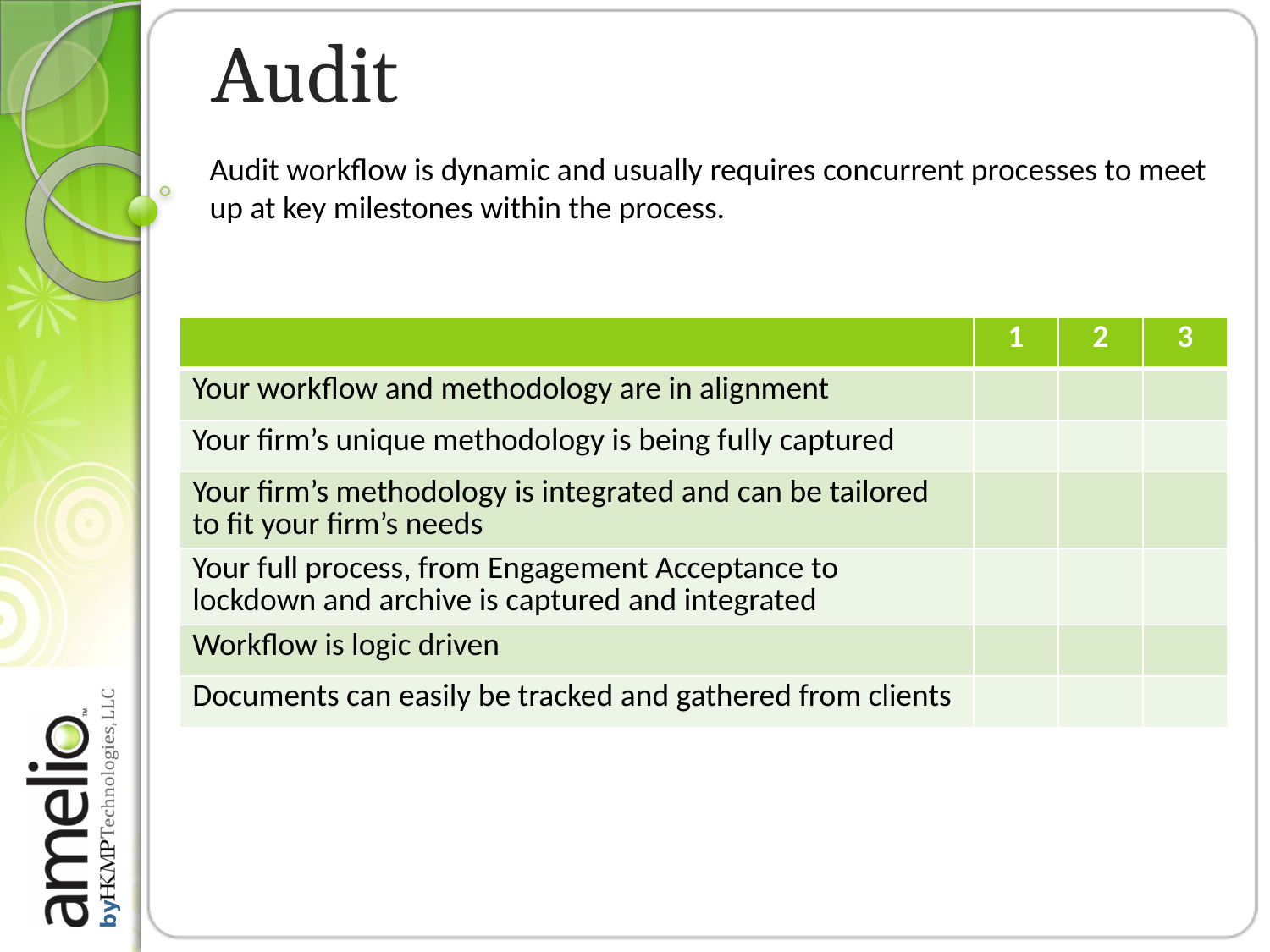

# Audit
Audit workflow is dynamic and usually requires concurrent processes to meet up at key milestones within the process.
|  | 1 | 2 | 3 |
| --- | --- | --- | --- |
| Your workflow and methodology are in alignment |  |  |  |
| Your firm’s unique methodology is being fully captured |  |  |  |
| Your firm’s methodology is integrated and can be tailored to fit your firm’s needs |  |  |  |
| Your full process, from Engagement Acceptance to lockdown and archive is captured and integrated |  |  |  |
| Workflow is logic driven |  |  |  |
| Documents can easily be tracked and gathered from clients |  |  |  |